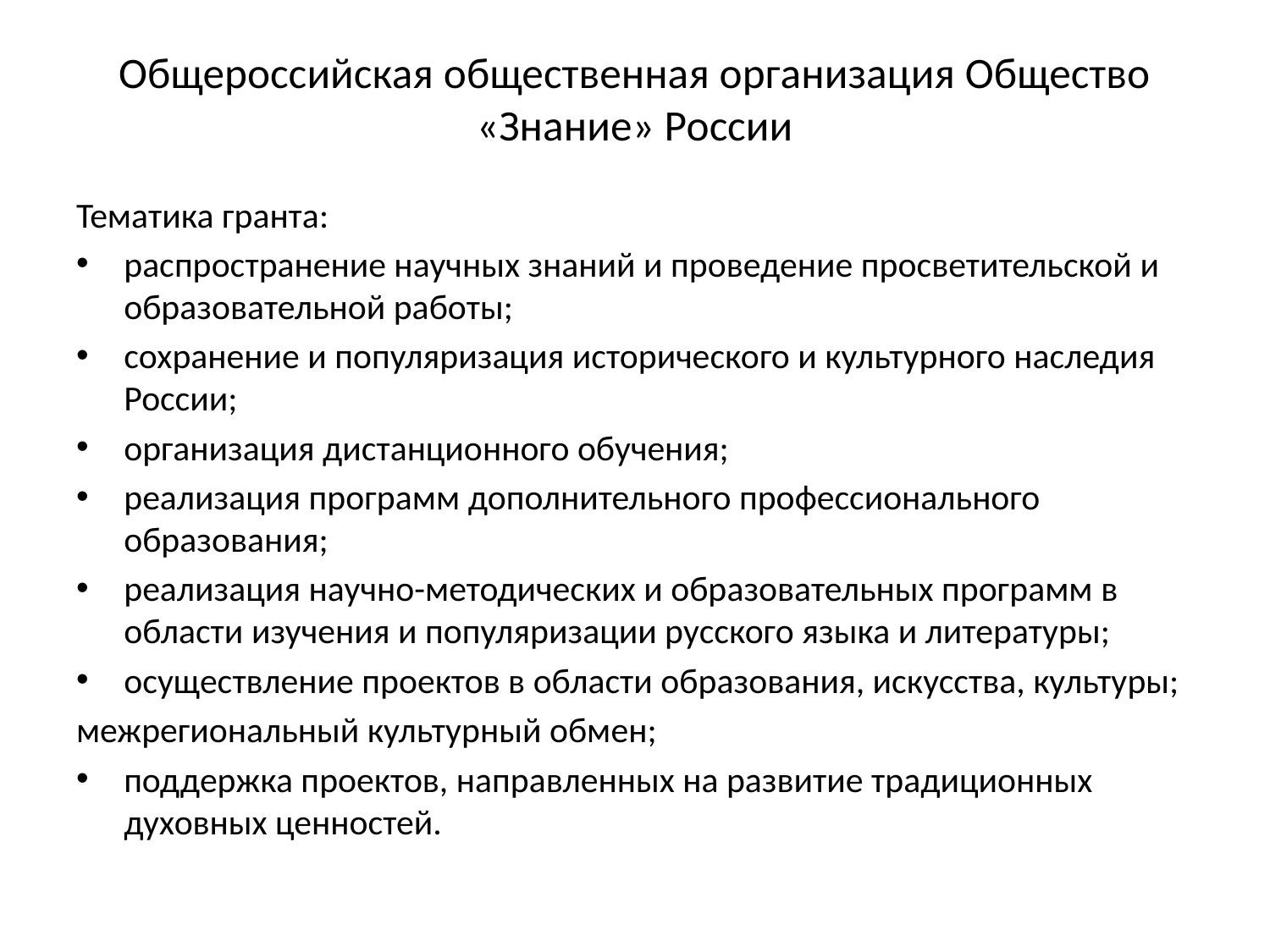

# Общероссийская общественная организация Общество «Знание» России
Тематика гранта:
распространение научных знаний и проведение просветительской и образовательной работы;
сохранение и популяризация исторического и культурного наследия России;
организация дистанционного обучения;
реализация программ дополнительного профессионального образования;
реализация научно-методических и образовательных программ в области изучения и популяризации русского языка и литературы;
осуществление проектов в области образования, искусства, культуры;
межрегиональный культурный обмен;
поддержка проектов, направленных на развитие традиционных духовных ценностей.